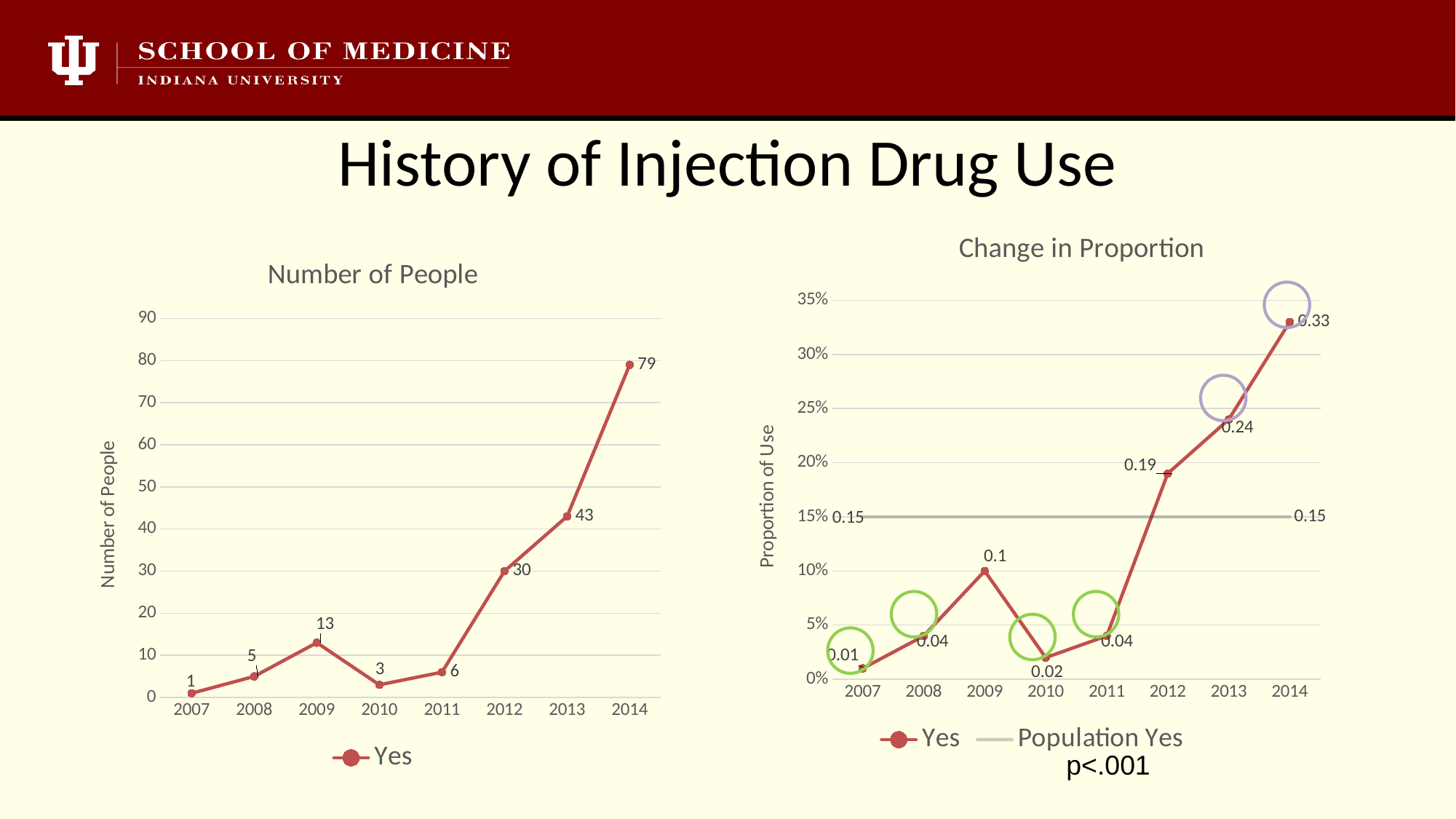

# History of Injection Drug Use

### Chart: Change in Proportion

| Category | Yes | Population Yes |
|---|---|---|
| 2007 | 0.01 | 0.15 |
| 2008 | 0.04 | 0.15 |
| 2009 | 0.1 | 0.15 |
| 2010 | 0.02 | 0.15 |
| 2011 | 0.04 | 0.15 |
| 2012 | 0.19 | 0.15 |
| 2013 | 0.24 | 0.15 |
| 2014 | 0.33 | 0.15 |

### Chart: Number of People

| Category | Yes |
|---|---|
| 2007 | 1.0 |
| 2008 | 5.0 |
| 2009 | 13.0 |
| 2010 | 3.0 |
| 2011 | 6.0 |
| 2012 | 30.0 |
| 2013 | 43.0 |
| 2014 | 79.0 |

p<.001